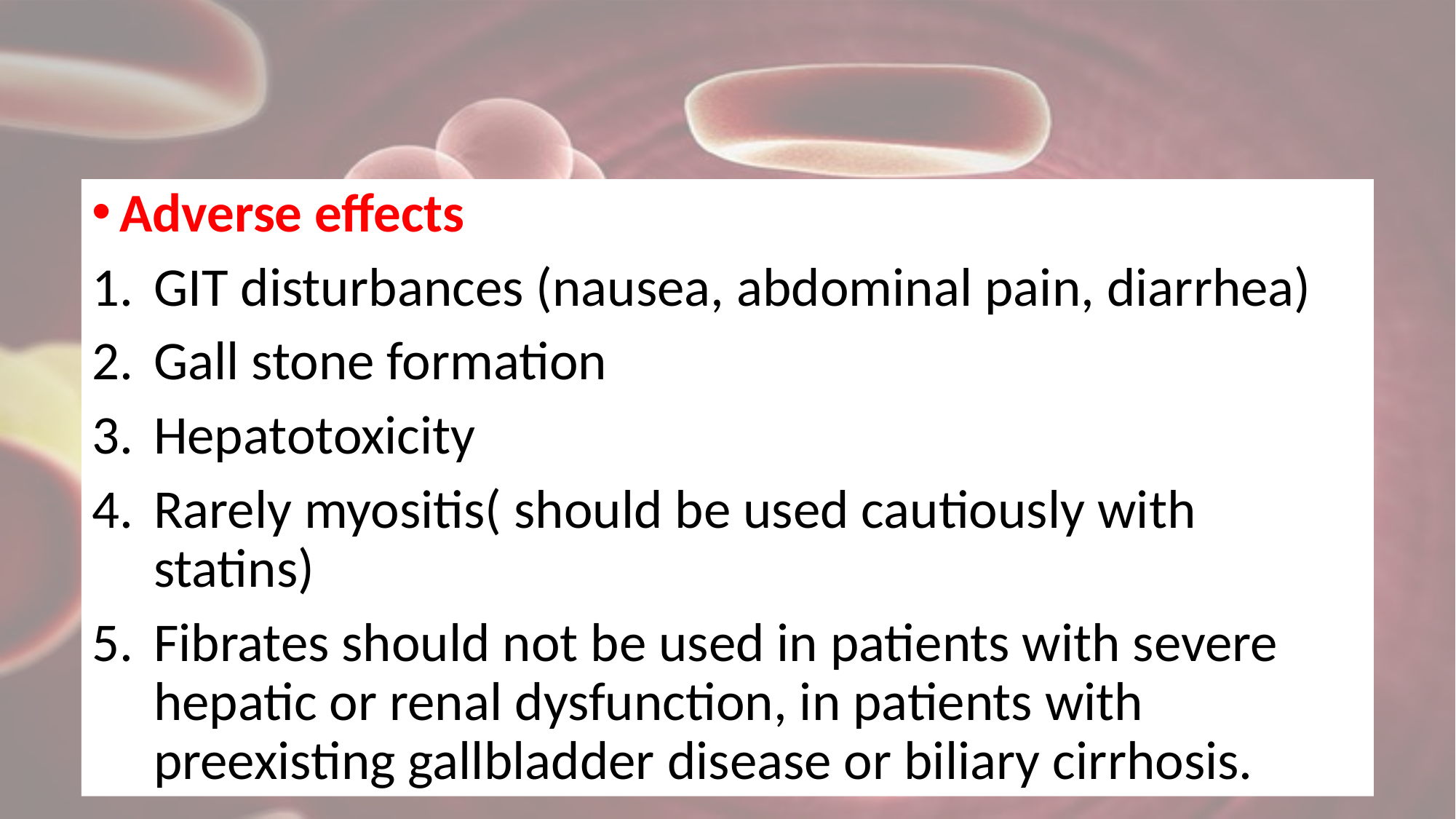

#
Adverse effects
GIT disturbances (nausea, abdominal pain, diarrhea)
Gall stone formation
Hepatotoxicity
Rarely myositis( should be used cautiously with statins)
Fibrates should not be used in patients with severe hepatic or renal dysfunction, in patients with preexisting gallbladder disease or biliary cirrhosis.

15